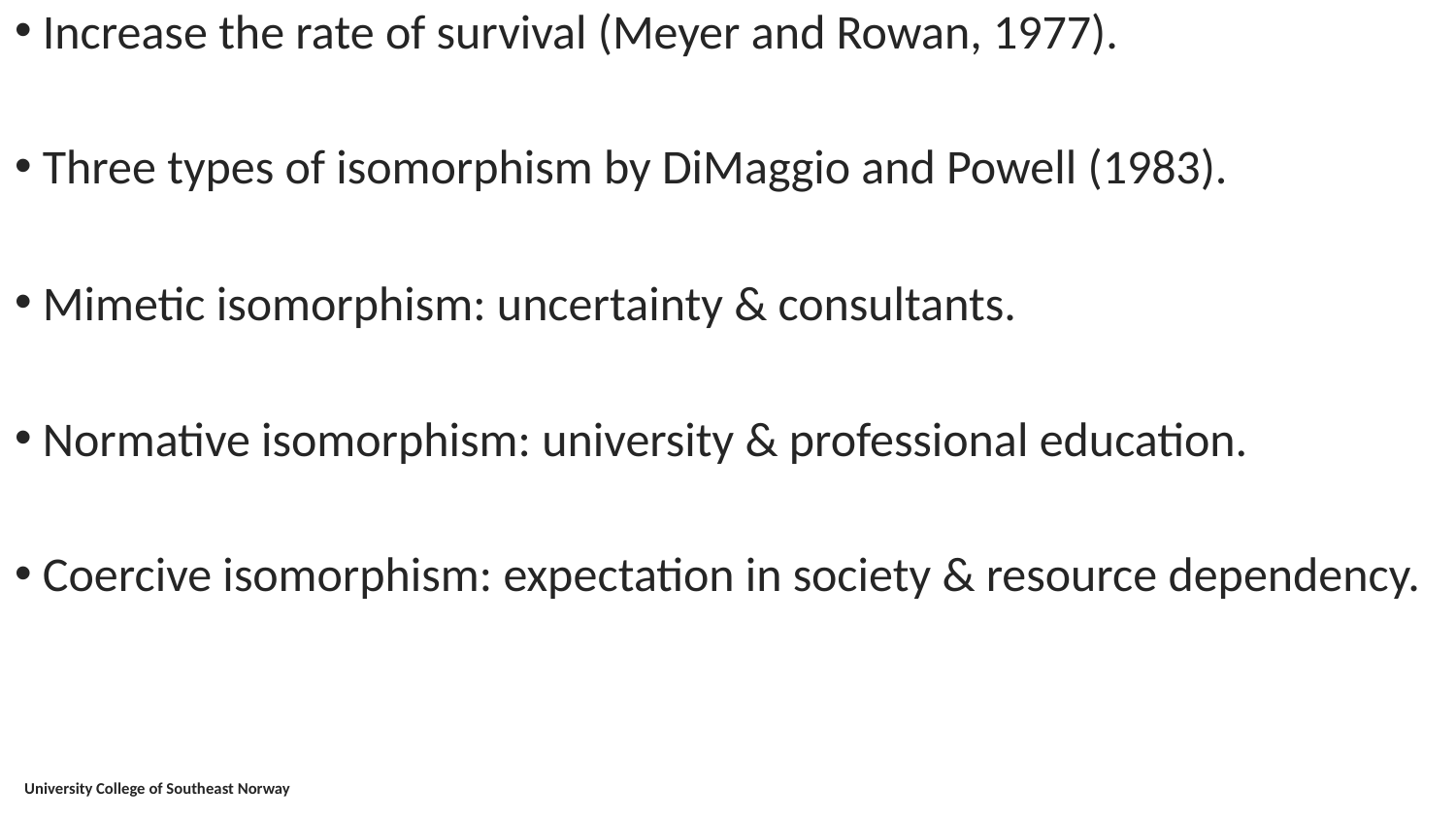

Increase the rate of survival (Meyer and Rowan, 1977).

Three types of isomorphism by DiMaggio and Powell (1983).

Mimetic isomorphism: uncertainty & consultants.

Normative isomorphism: university & professional education.

Coercive isomorphism: expectation in society & resource dependency.